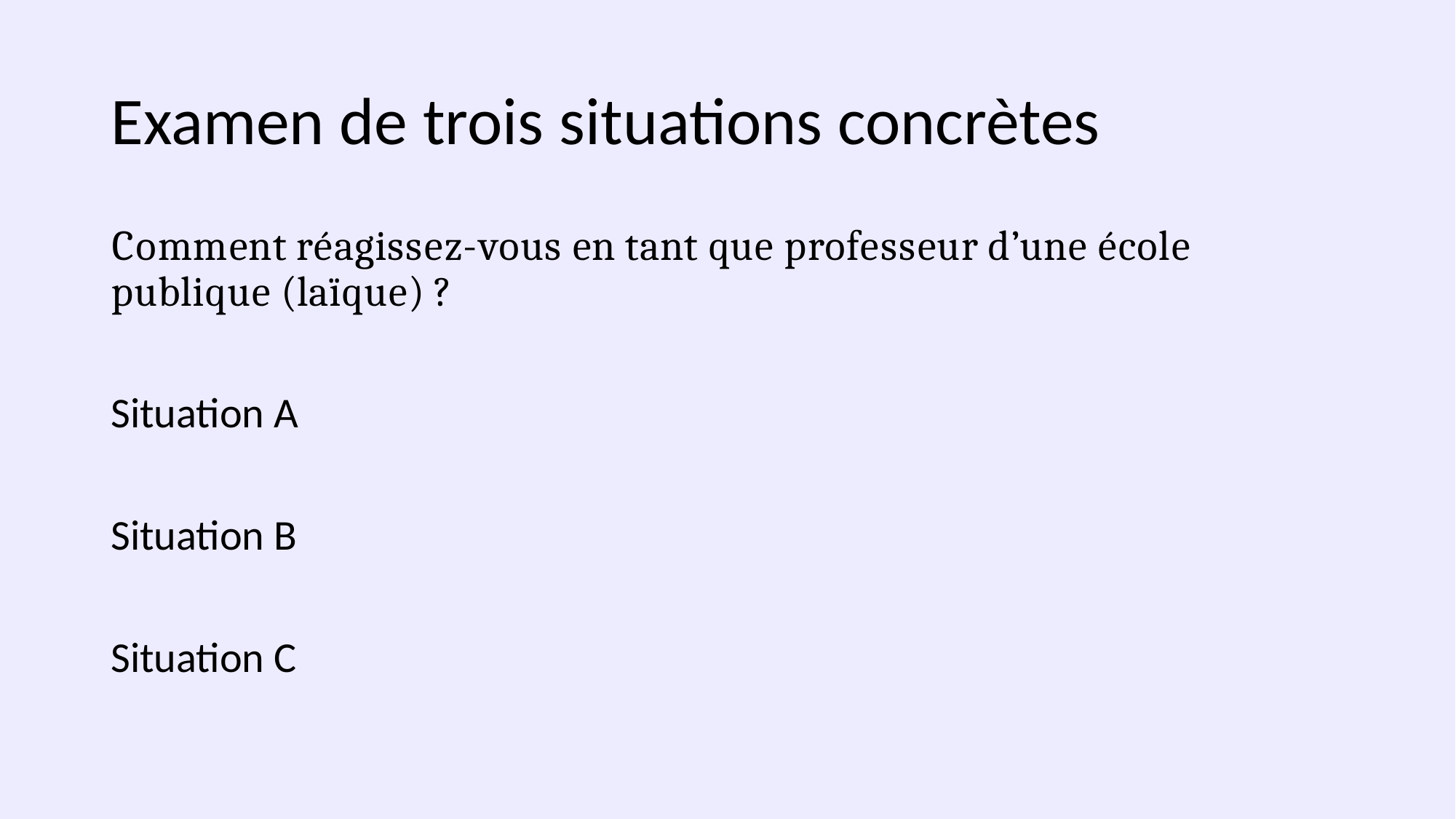

# Examen de trois situations concrètes
Comment réagissez-vous en tant que professeur d’une école publique (laïque) ?

Situation A

Situation B

Situation C